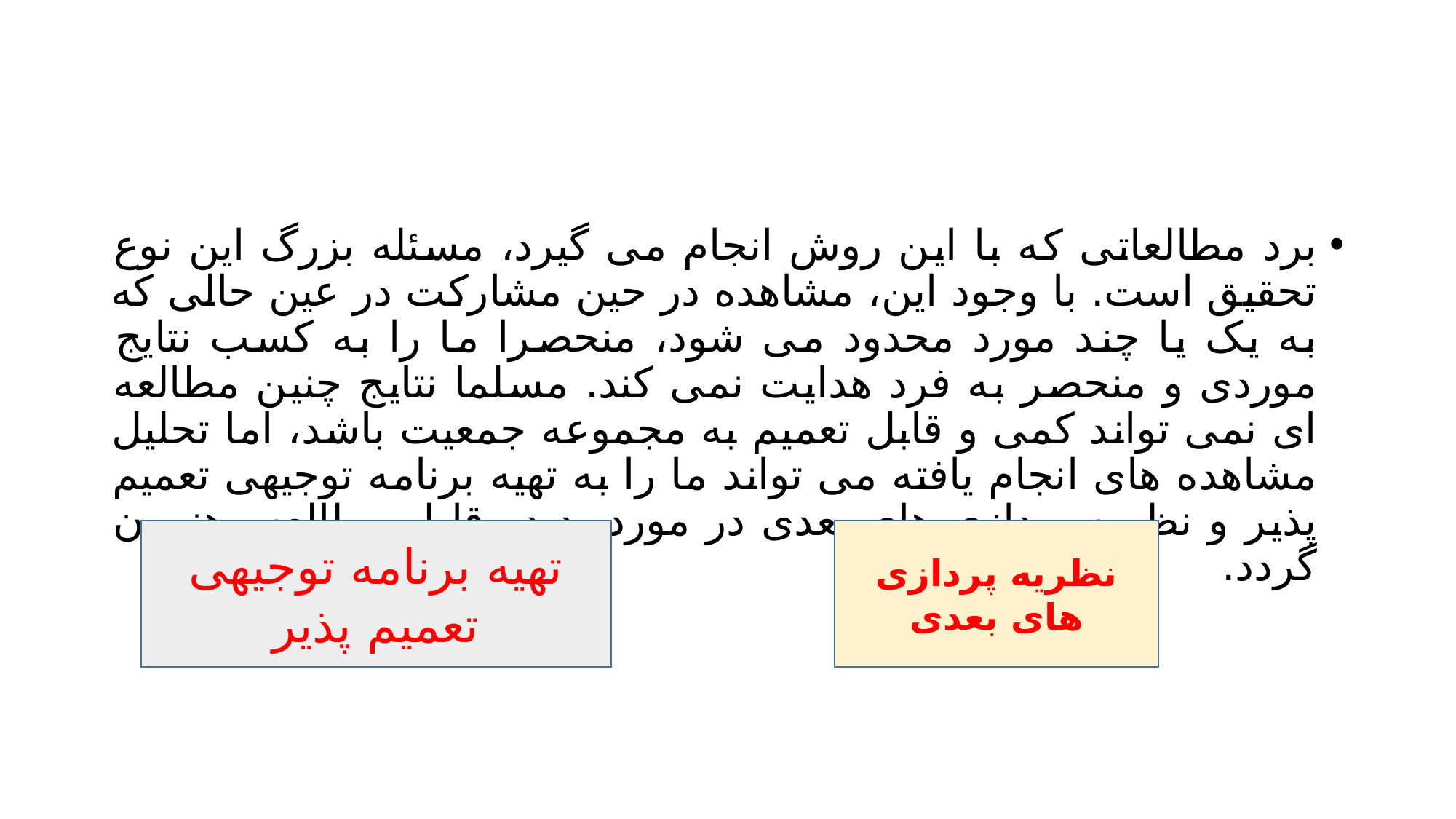

#
برد مطالعاتی که با این روش انجام می گیرد، مسئله بزرگ این نوع تحقیق است. با وجود این، مشاهده در حین مشارکت در عین حالی که به یک یا چند مورد محدود می شود، منحصرا ما را به کسب نتایج موردی و منحصر به فرد هدایت نمی کند. مسلما نتایج چنین مطالعه ای نمی تواند کمی و قابل تعمیم به مجموعه جمعیت باشد، اما تحلیل مشاهده های انجام یافته می تواند ما را به تهیه برنامه توجیهی تعمیم پذیر و نظریه پردازی های بعدی در مورد پدیده قابل مطالعه رهنمون گردد.
نظریه پردازی های بعدی
تهیه برنامه توجیهی تعمیم پذیر